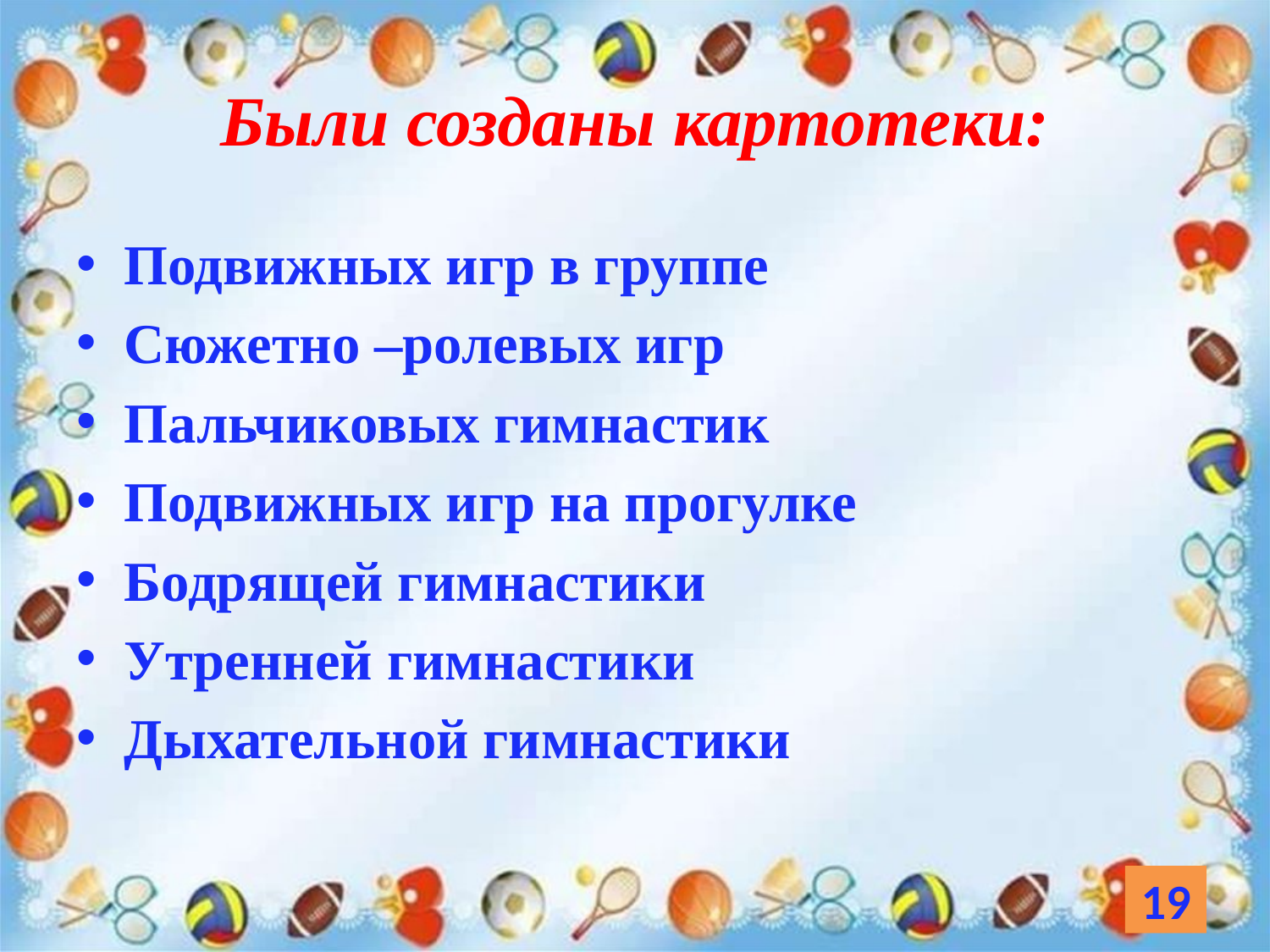

# Были созданы картотеки:
Подвижных игр в группе
Сюжетно –ролевых игр
Пальчиковых гимнастик
Подвижных игр на прогулке
Бодрящей гимнастики
Утренней гимнастики
Дыхательной гимнастики

19